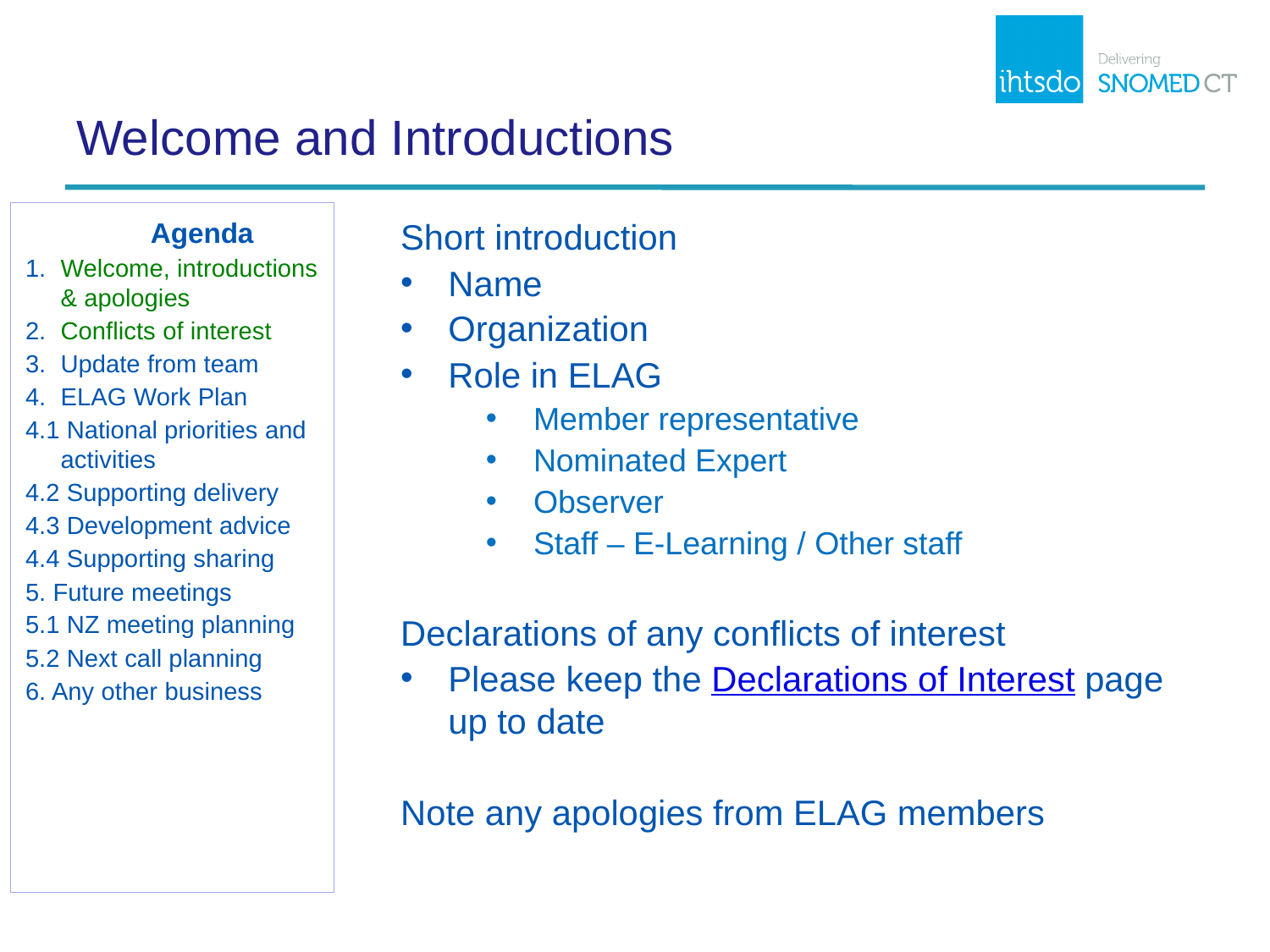

# Welcome and Introductions
	Agenda
Welcome, introductions & apologies
Conflicts of interest
Update from team
ELAG Work Plan
4.1 National priorities and activities
4.2 Supporting delivery
4.3 Development advice
4.4 Supporting sharing
5. Future meetings
5.1 NZ meeting planning
5.2 Next call planning
6. Any other business

Short introduction
Name
Organization
Role in ELAG
Member representative
Nominated Expert
Observer
Staff – E‑Learning / Other staff

Declarations of any conflicts of interest
Please keep the Declarations of Interest page up to date

Note any apologies from ELAG members